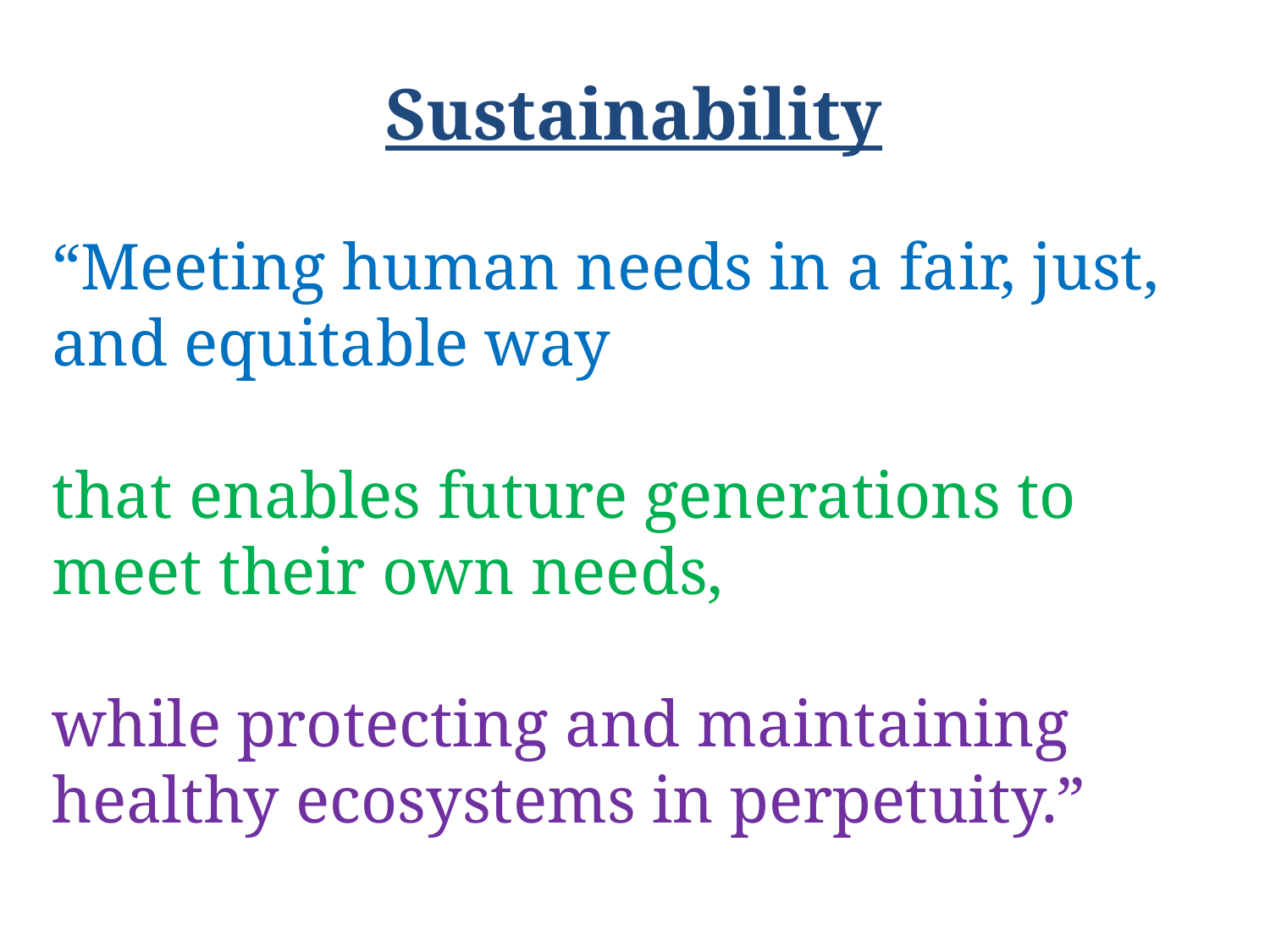

Sustainability

“Meeting human needs in a fair, just, and equitable way

that enables future generations to meet their own needs,

while protecting and maintaining healthy ecosystems in perpetuity.”